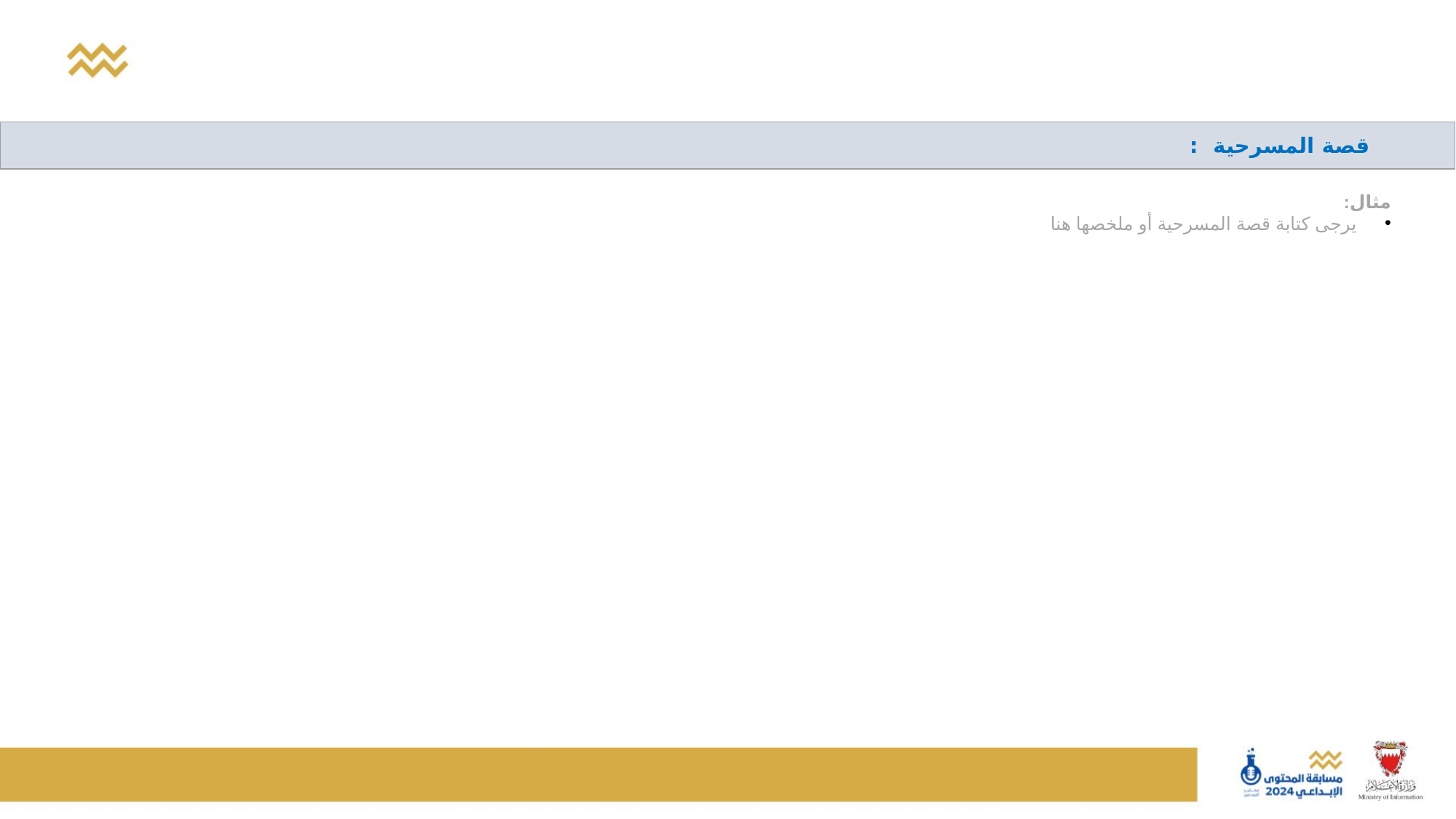

| قصة المسرحية : |
| --- |
مثال:
يرجى كتابة قصة المسرحية أو ملخصها هنا